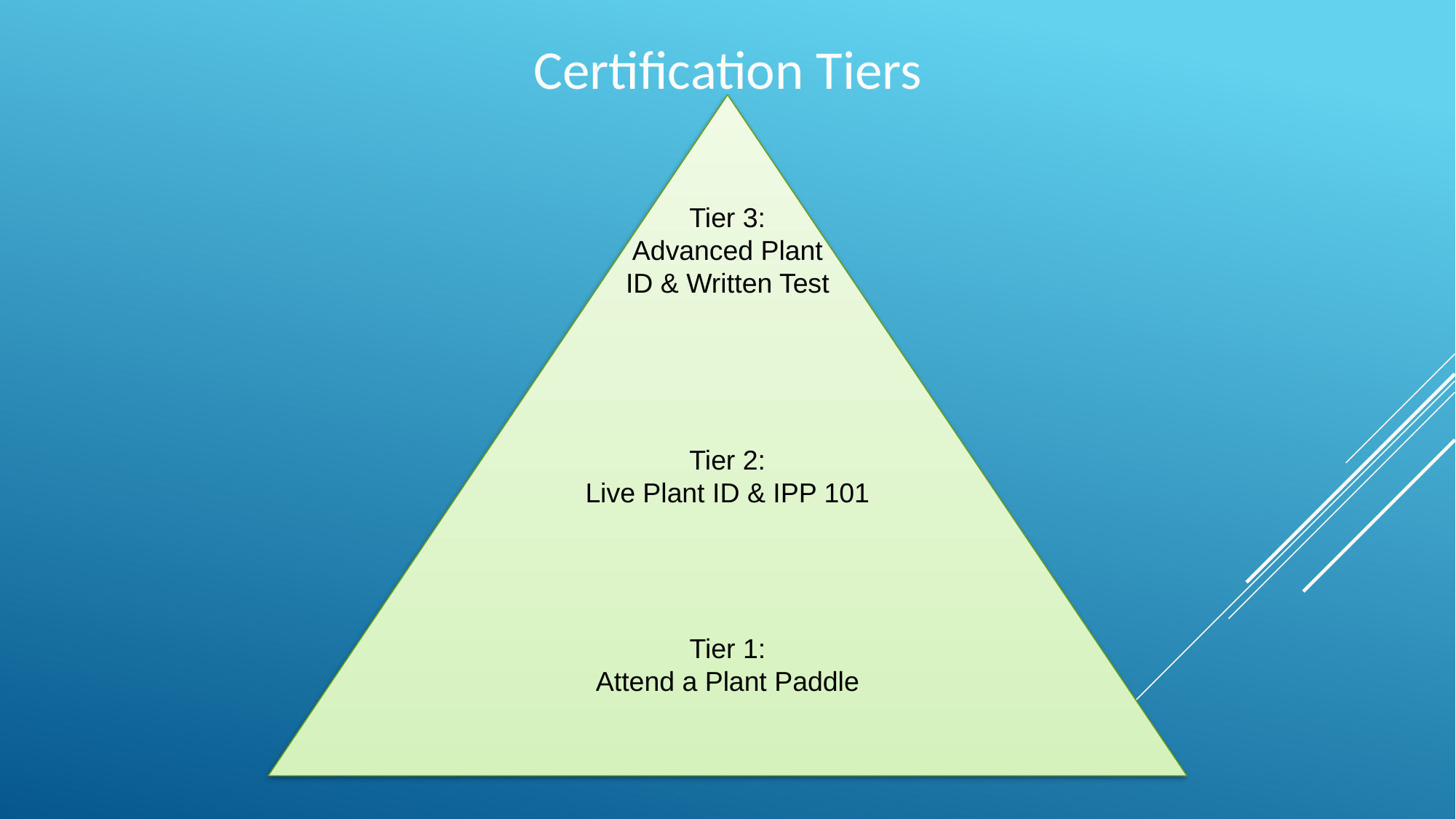

Certification Tiers

Tier 3:
Advanced Plant ID & Written Test
Tier 2:
Live Plant ID & IPP 101
Tier 1:
Attend a Plant Paddle